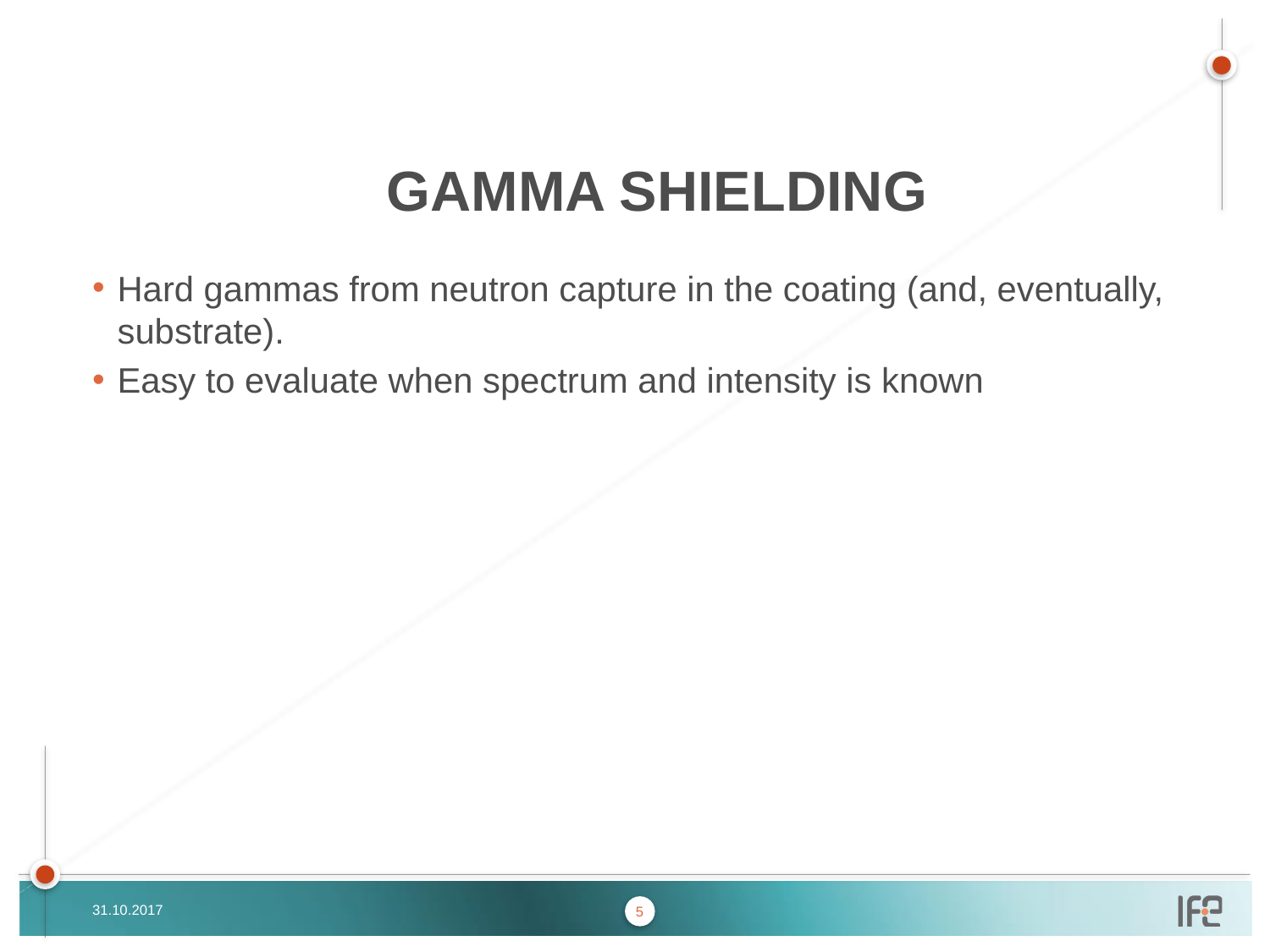

# GAMMA SHIELDING
Hard gammas from neutron capture in the coating (and, eventually, substrate).
Easy to evaluate when spectrum and intensity is known
31.10.2017
5